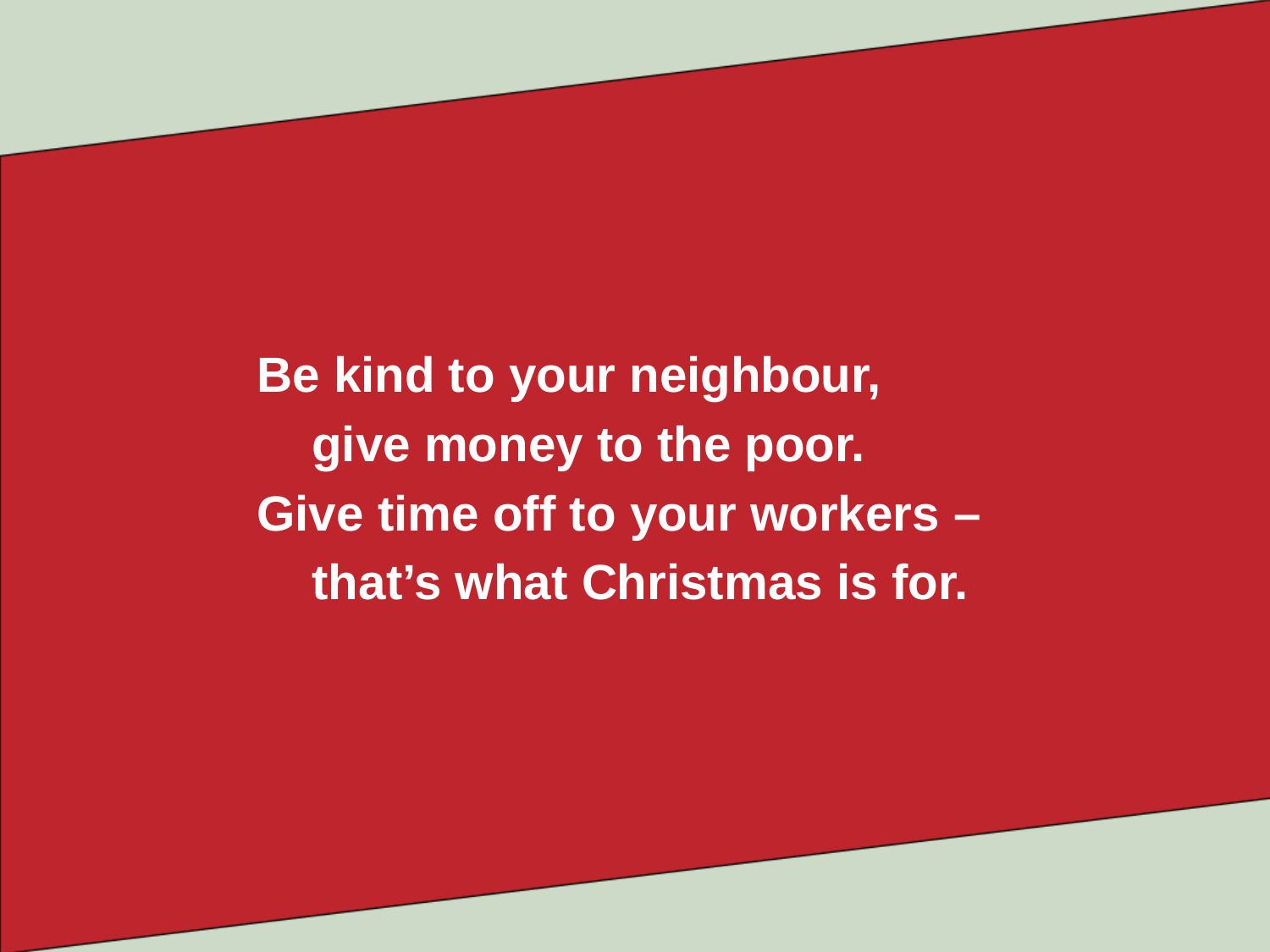

Be kind to your neighbour,
    give money to the poor.
Give time off to your workers –
    that’s what Christmas is for.